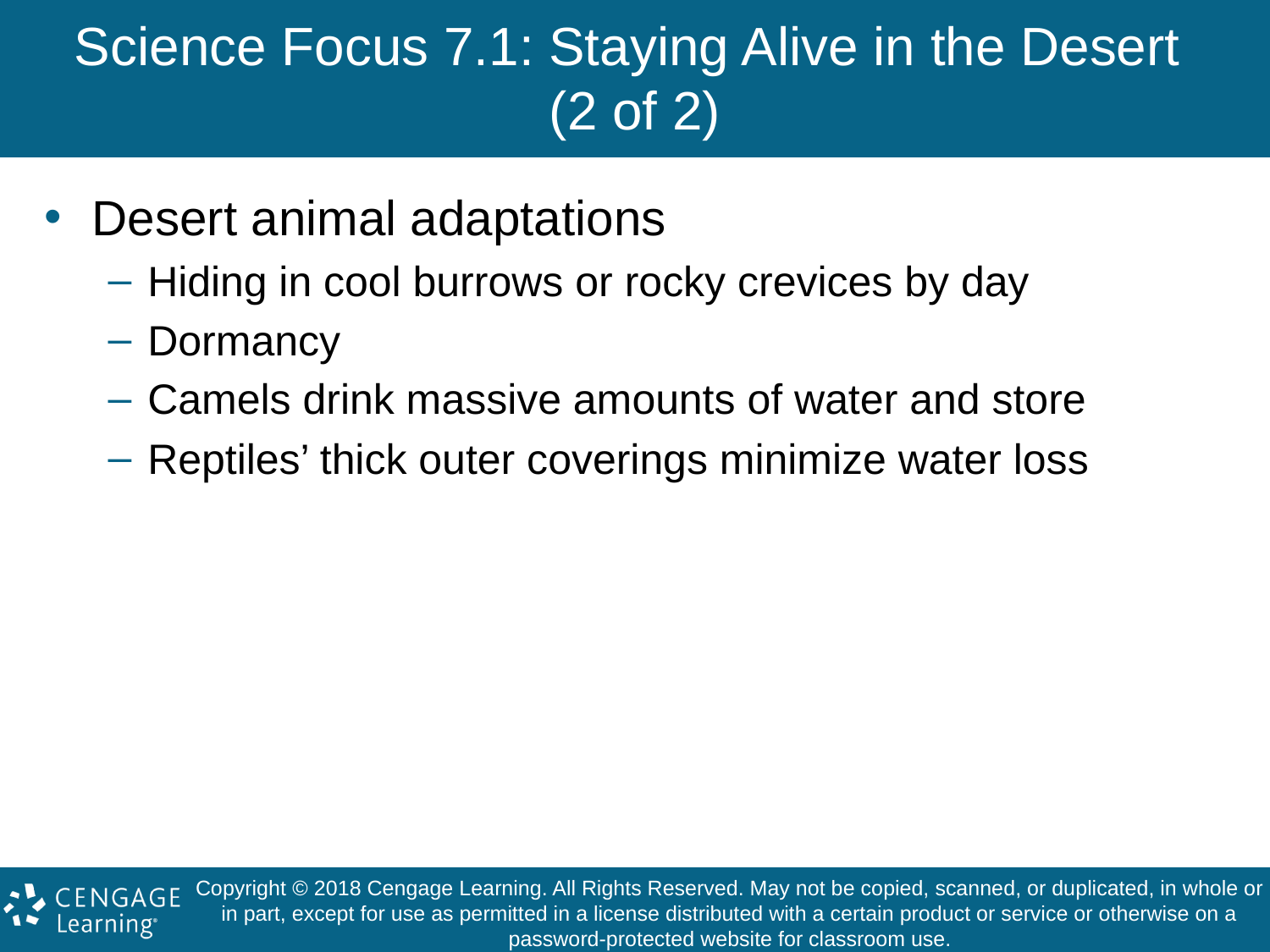

# Science Focus 7.1: Staying Alive in the Desert (2 of 2)
Desert animal adaptations
Hiding in cool burrows or rocky crevices by day
Dormancy
Camels drink massive amounts of water and store
Reptiles’ thick outer coverings minimize water loss